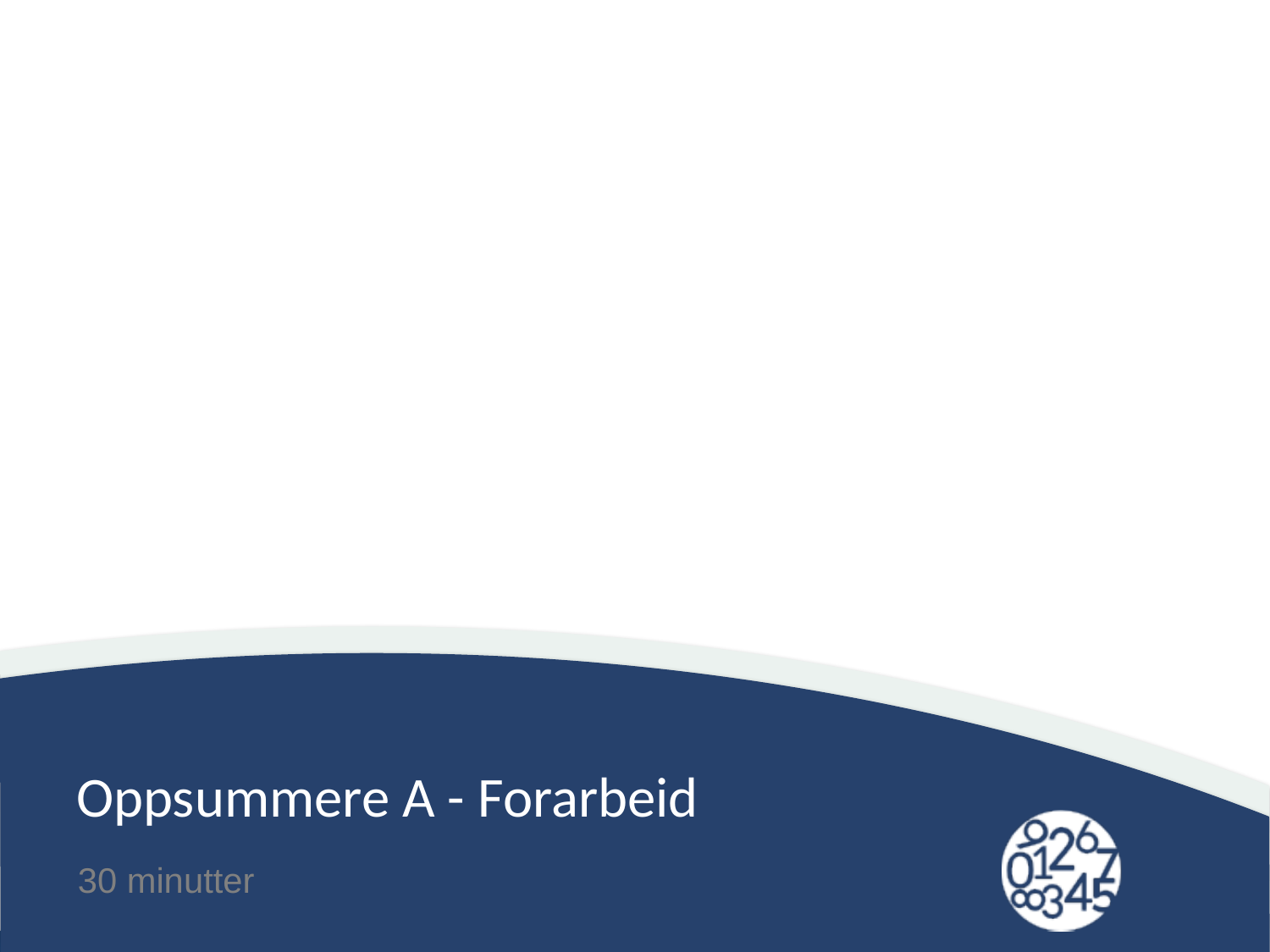

# Oppsummere A - Forarbeid
30 minutter